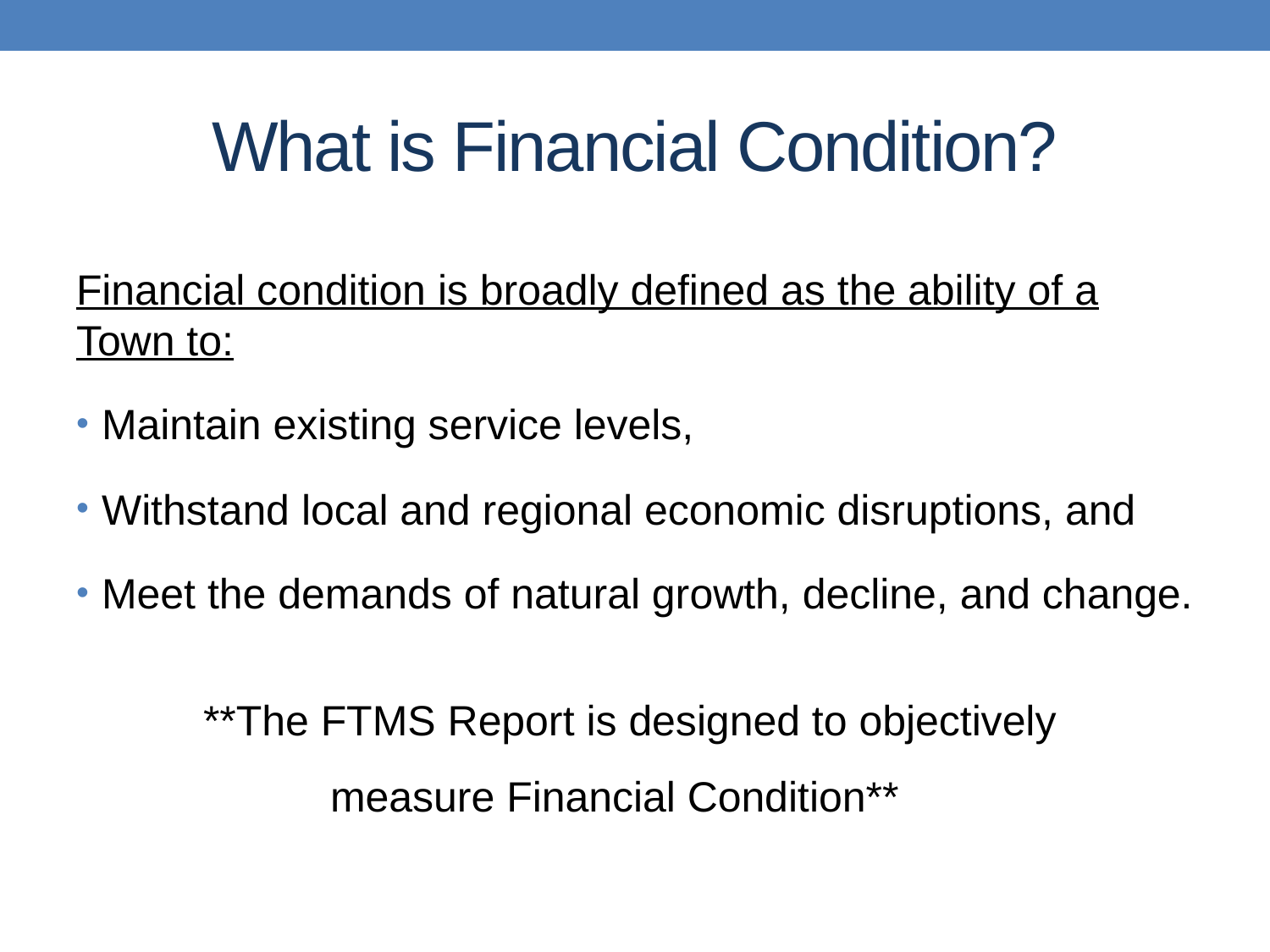

# What is Financial Condition?

Financial condition is broadly defined as the ability of a Town to:
Maintain existing service levels,
Withstand local and regional economic disruptions, and
Meet the demands of natural growth, decline, and change.

	**The FTMS Report is designed to objectively 	   		measure Financial Condition**